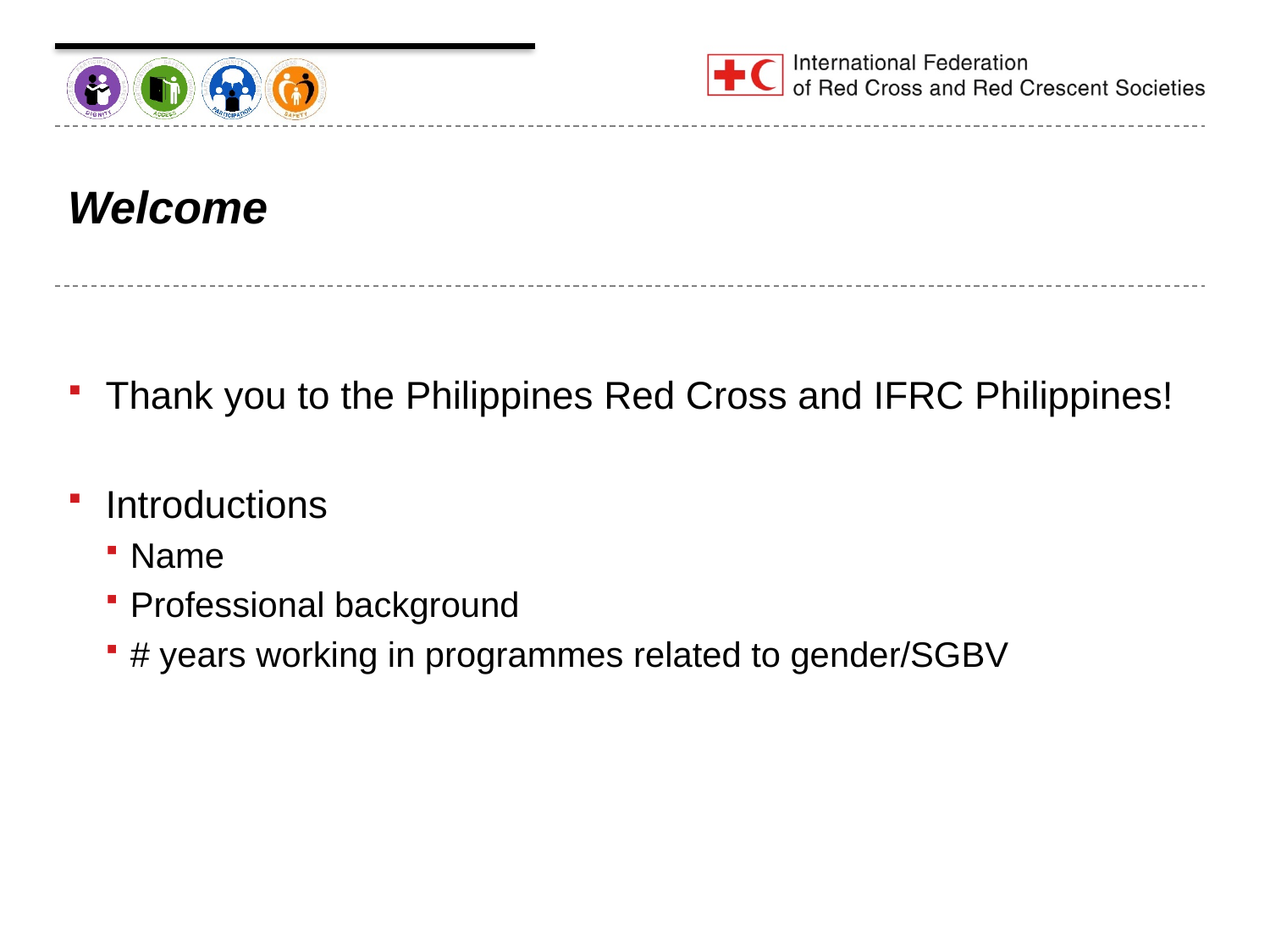

# Welcome

Thank you to the Philippines Red Cross and IFRC Philippines!

Introductions
Name
Professional background
# years working in programmes related to gender/SGBV